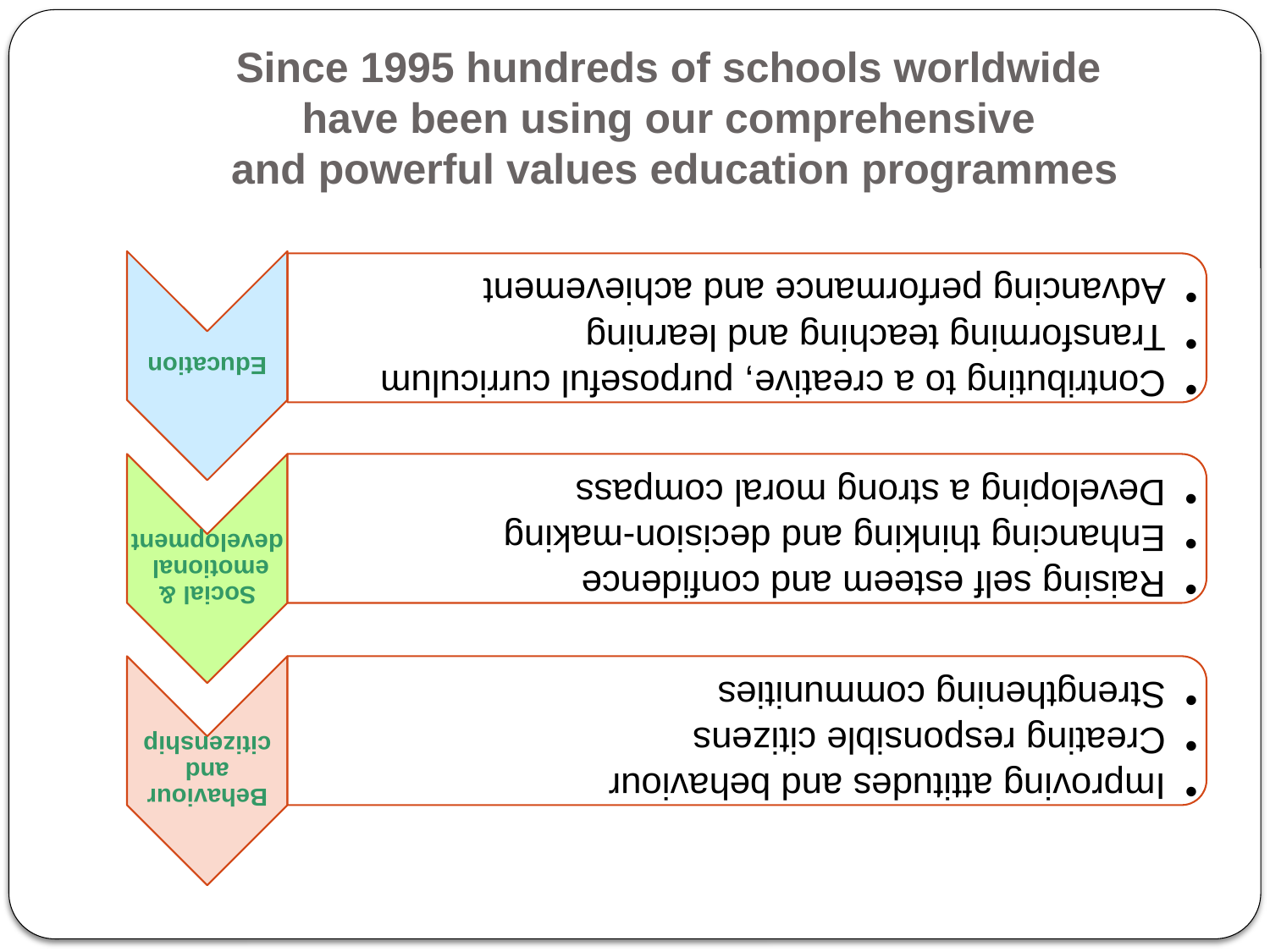

# Since 1995 hundreds of schools worldwide have been using our comprehensive and powerful values education programmes
Education
Contributing to a creative, purposeful curriculum
Transforming teaching and learning
Advancing performance and achievement
Social & emotional  development
Raising self esteem and confidence
Enhancing thinking and decision-making
Developing a strong moral compass
Behaviour and citizenship
Improving attitudes and behaviour
Creating responsible citizens
Strengthening communities